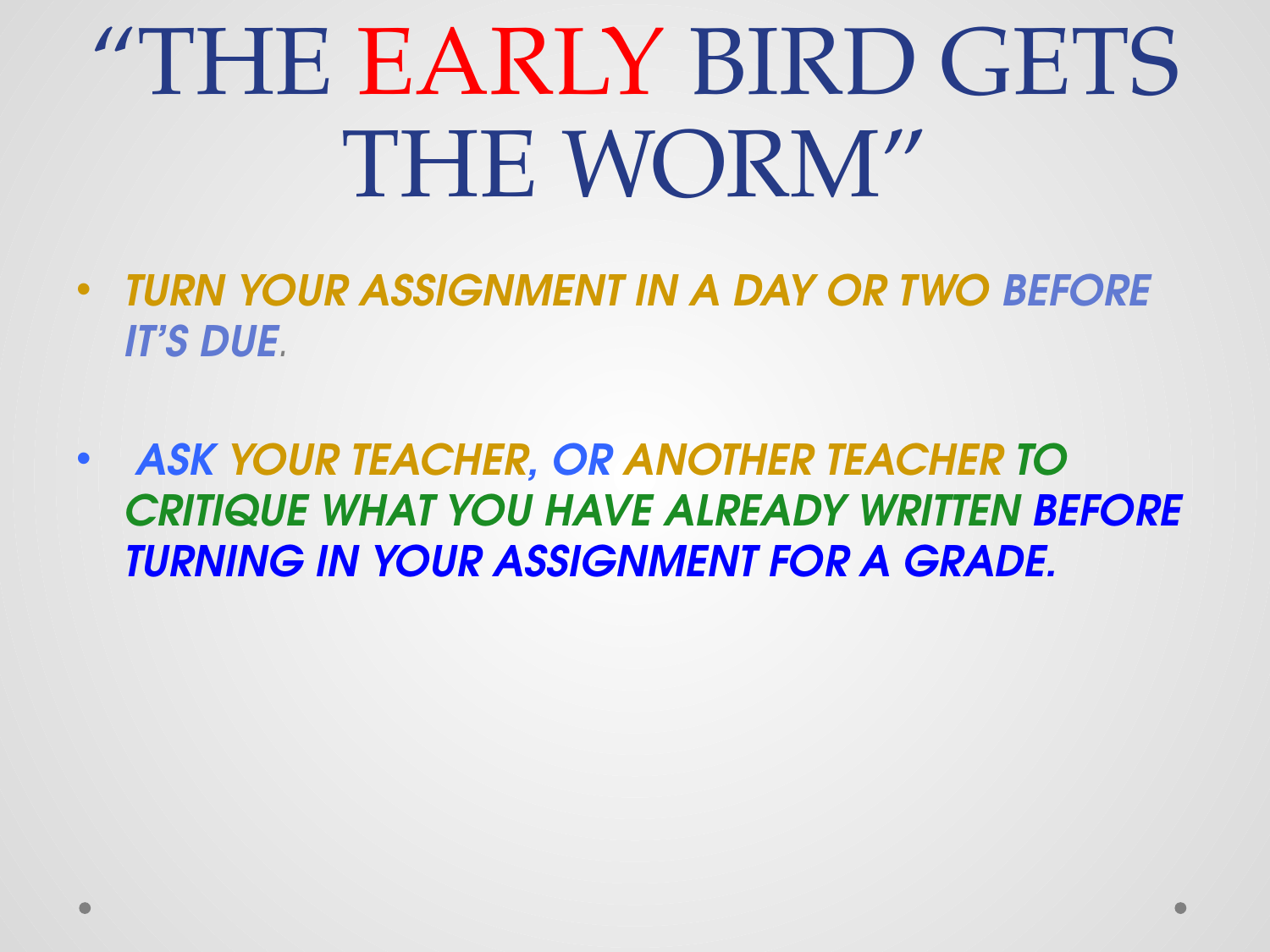

# “THE EARLY BIRD GETS THE WORM”
TURN YOUR ASSIGNMENT IN A DAY OR TWO BEFORE IT’S DUE.

 ASK YOUR TEACHER, OR ANOTHER TEACHER TO CRITIQUE WHAT YOU HAVE ALREADY WRITTEN BEFORE TURNING IN YOUR ASSIGNMENT FOR A GRADE.